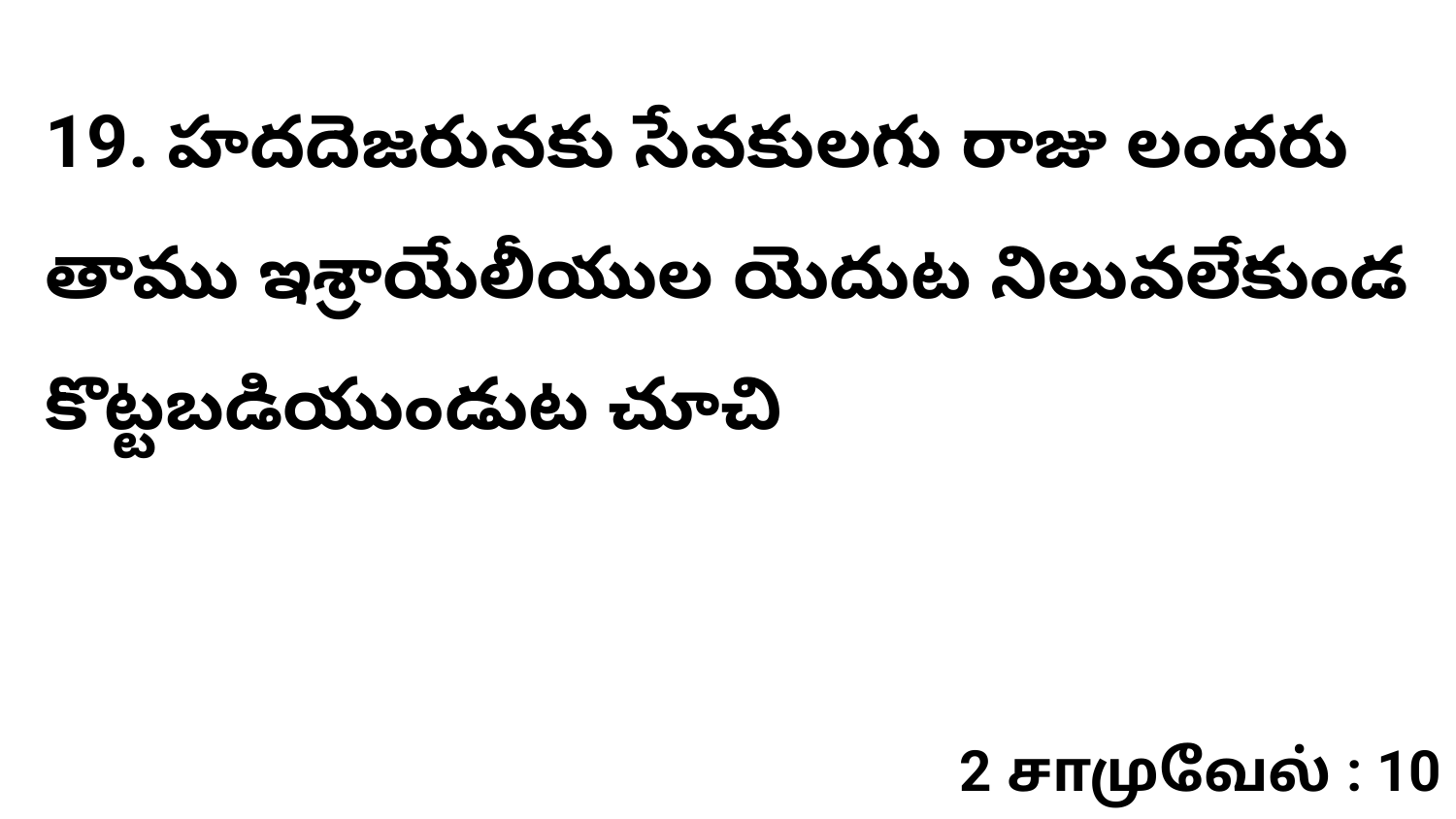

19. ​హదదెజరునకు సేవకులగు రాజు లందరు తాము ఇశ్రాయేలీయుల యెదుట నిలువలేకుండ కొట్టబడియుండుట చూచి
2 சாமுவேல் : 10